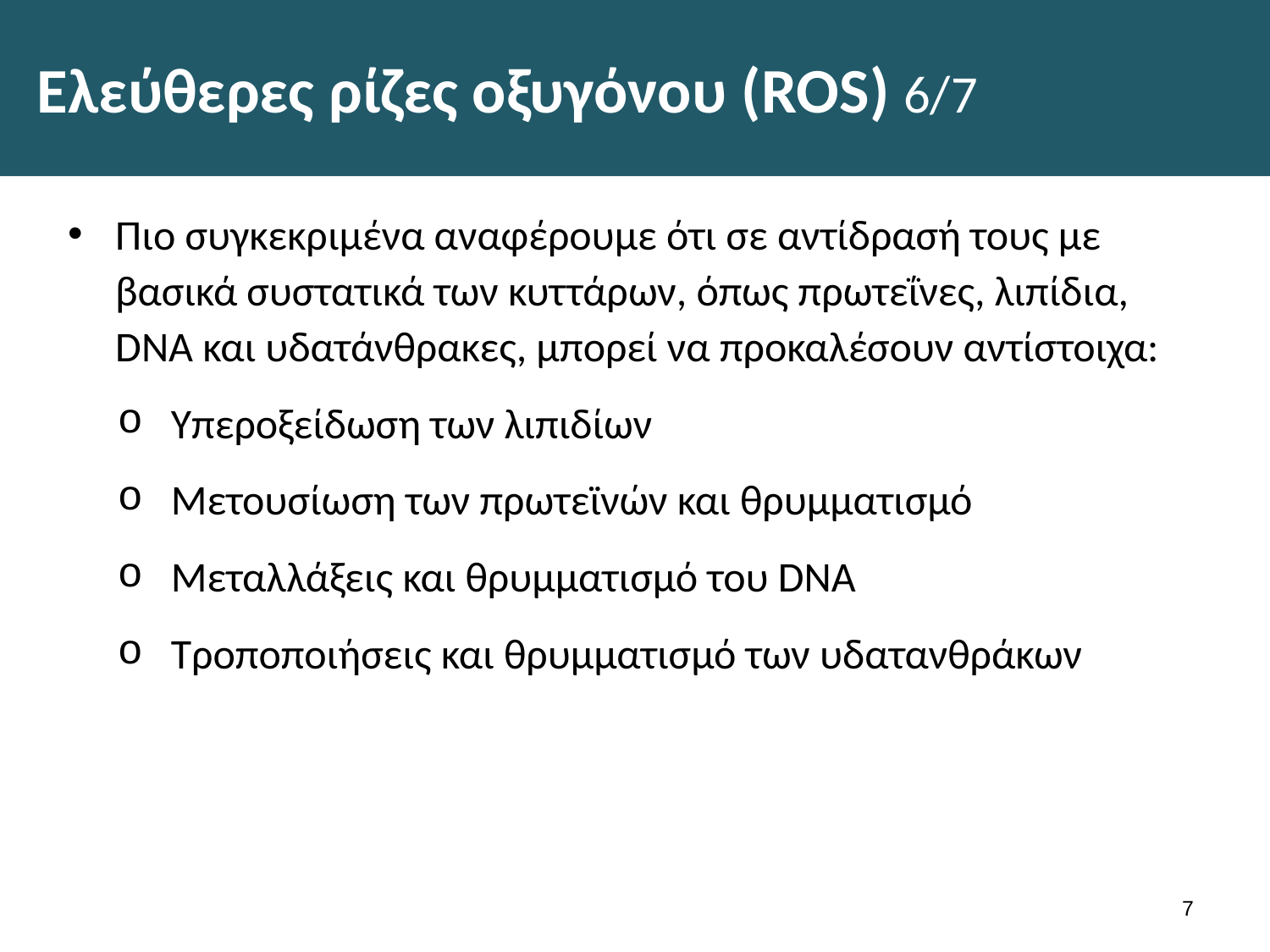

# Ελεύθερες ρίζες οξυγόνου (ROS) 6/7
Πιο συγκεκριμένα αναφέρουμε ότι σε αντίδρασή τους με βασικά συστατικά των κυττάρων, όπως πρωτεΐνες, λιπίδια, DNA και υδατάνθρακες, μπορεί να προκαλέσουν αντίστοιχα:
Υπεροξείδωση των λιπιδίων
Μετουσίωση των πρωτεϊνών και θρυμματισμό
Μεταλλάξεις και θρυμματισμό του DNA
Τροποποιήσεις και θρυμματισμό των υδατανθράκων

7